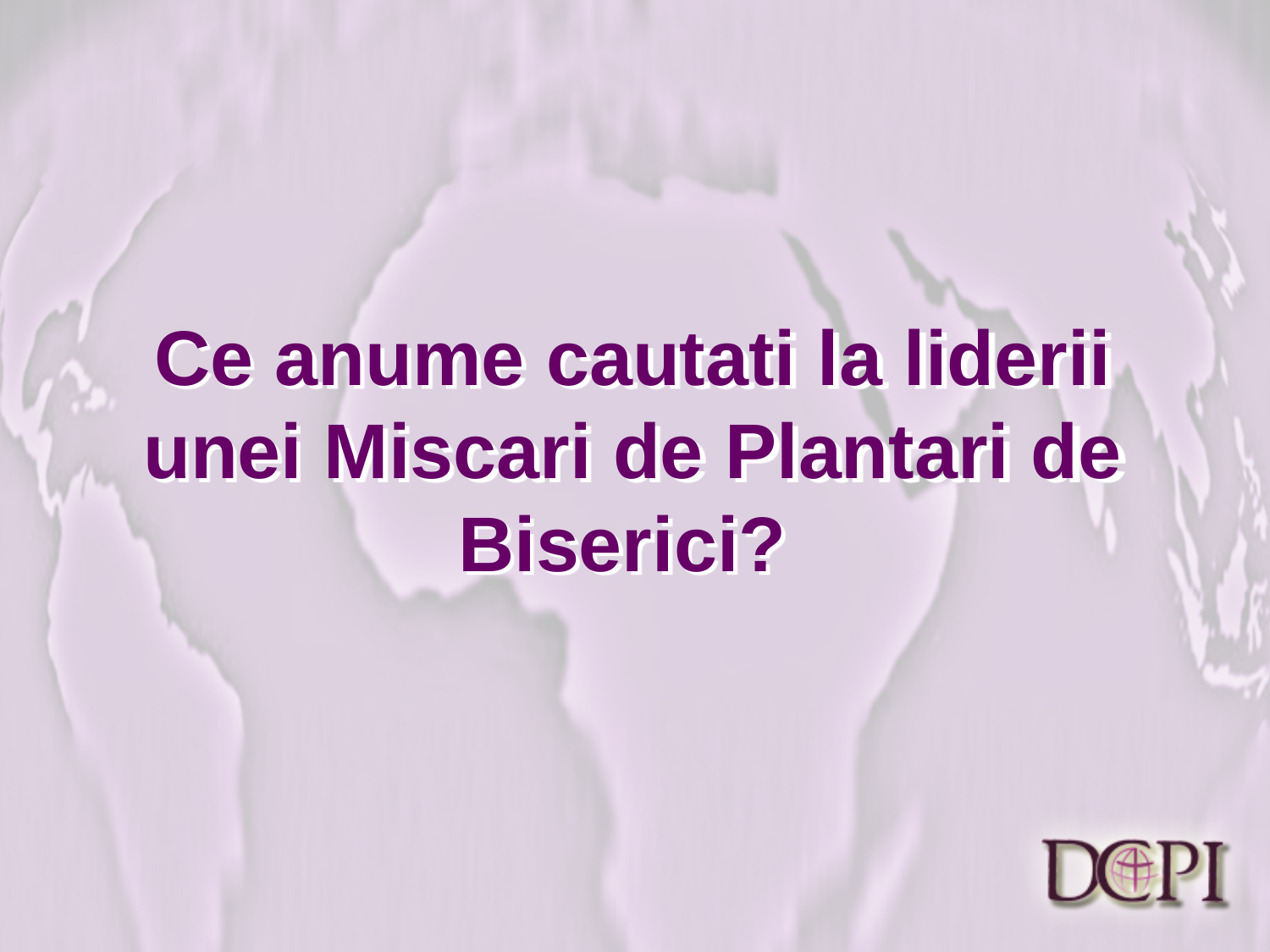

# Ce anume cautati la liderii unei Miscari de Plantari de Biserici?